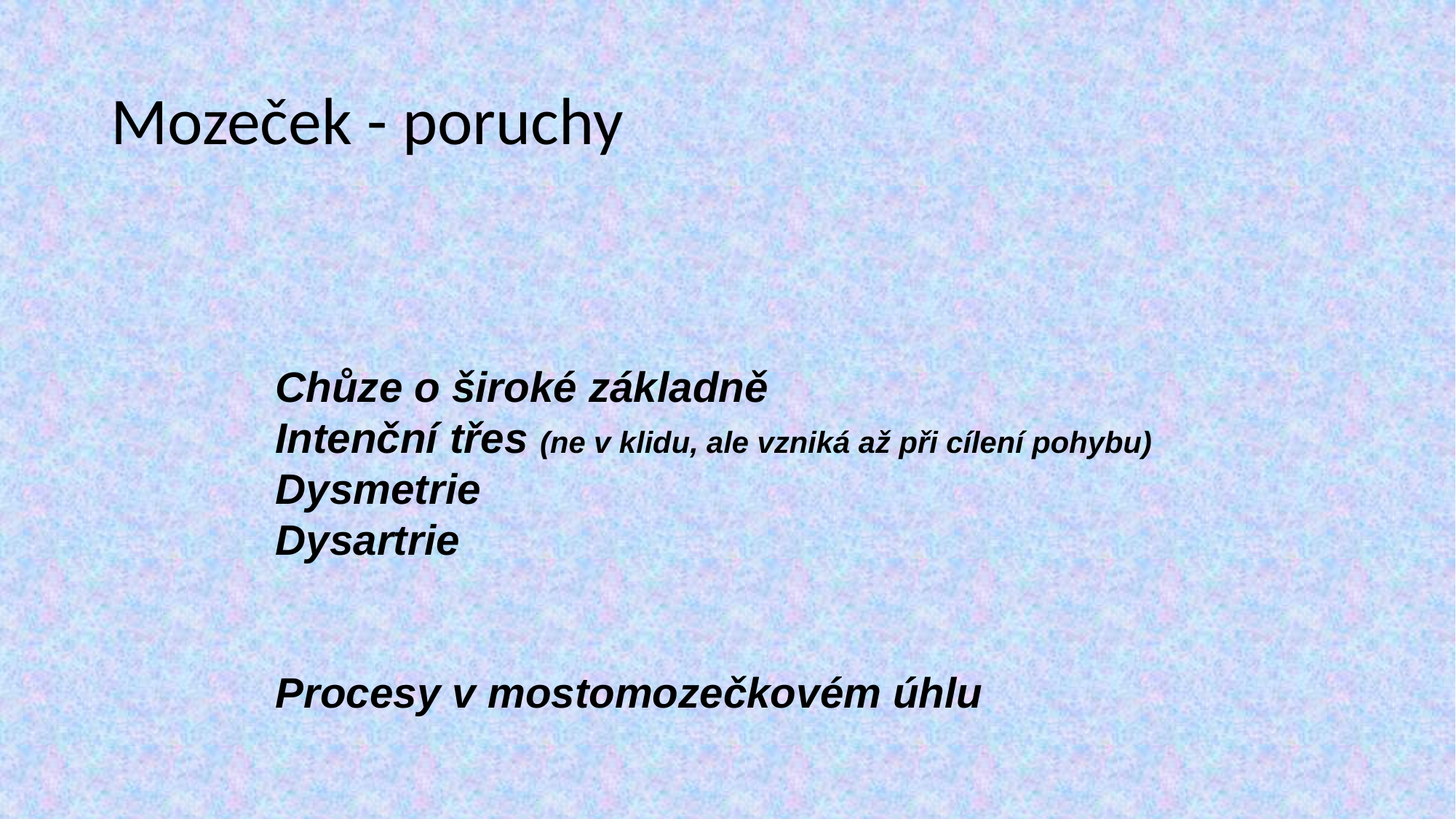

# Mozeček - poruchy

Chůze o široké základně
Intenční třes (ne v klidu, ale vzniká až při cílení pohybu)
Dysmetrie
Dysartrie

Procesy v mostomozečkovém úhlu